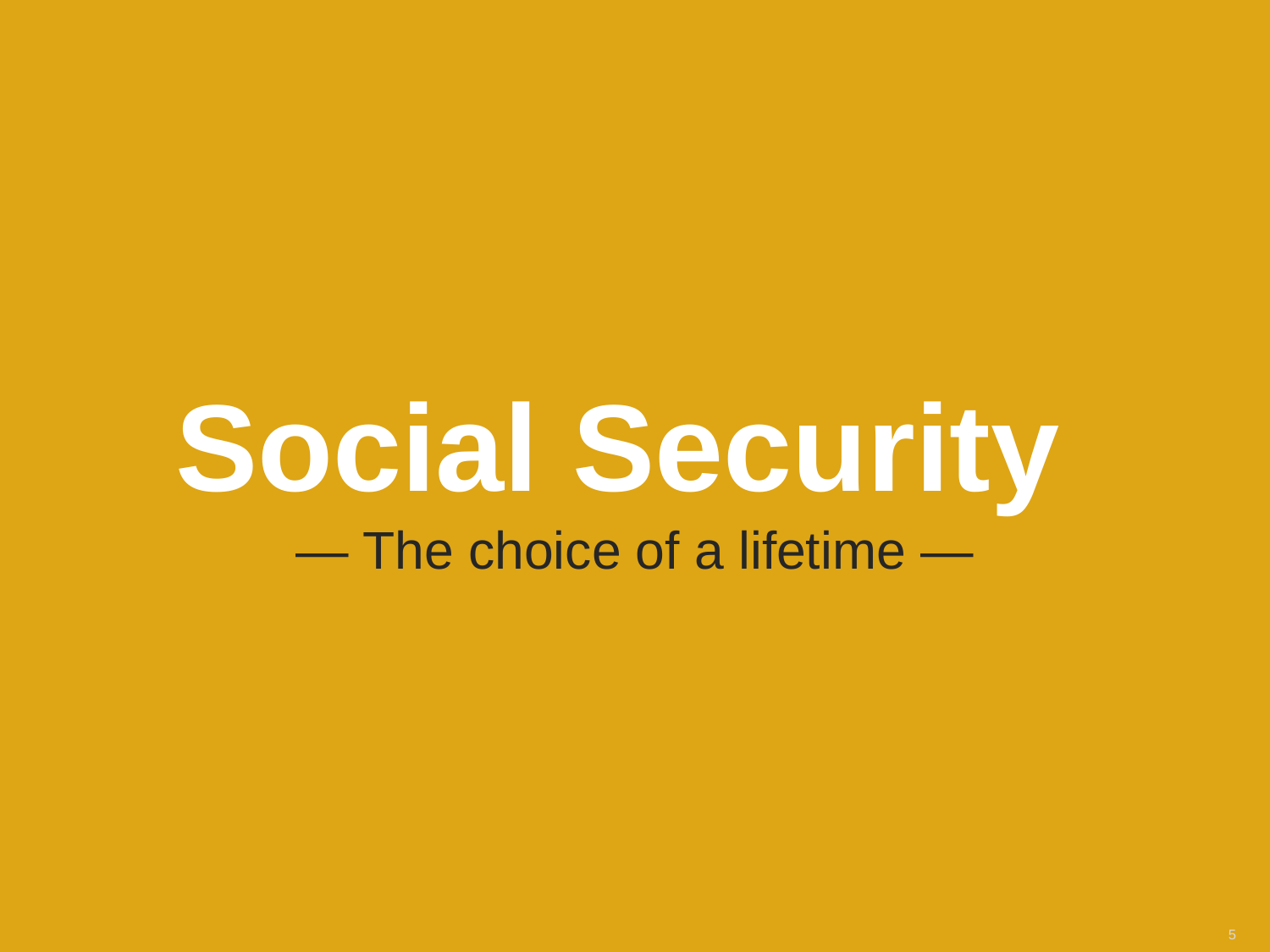

Social Security
— The choice of a lifetime —
5